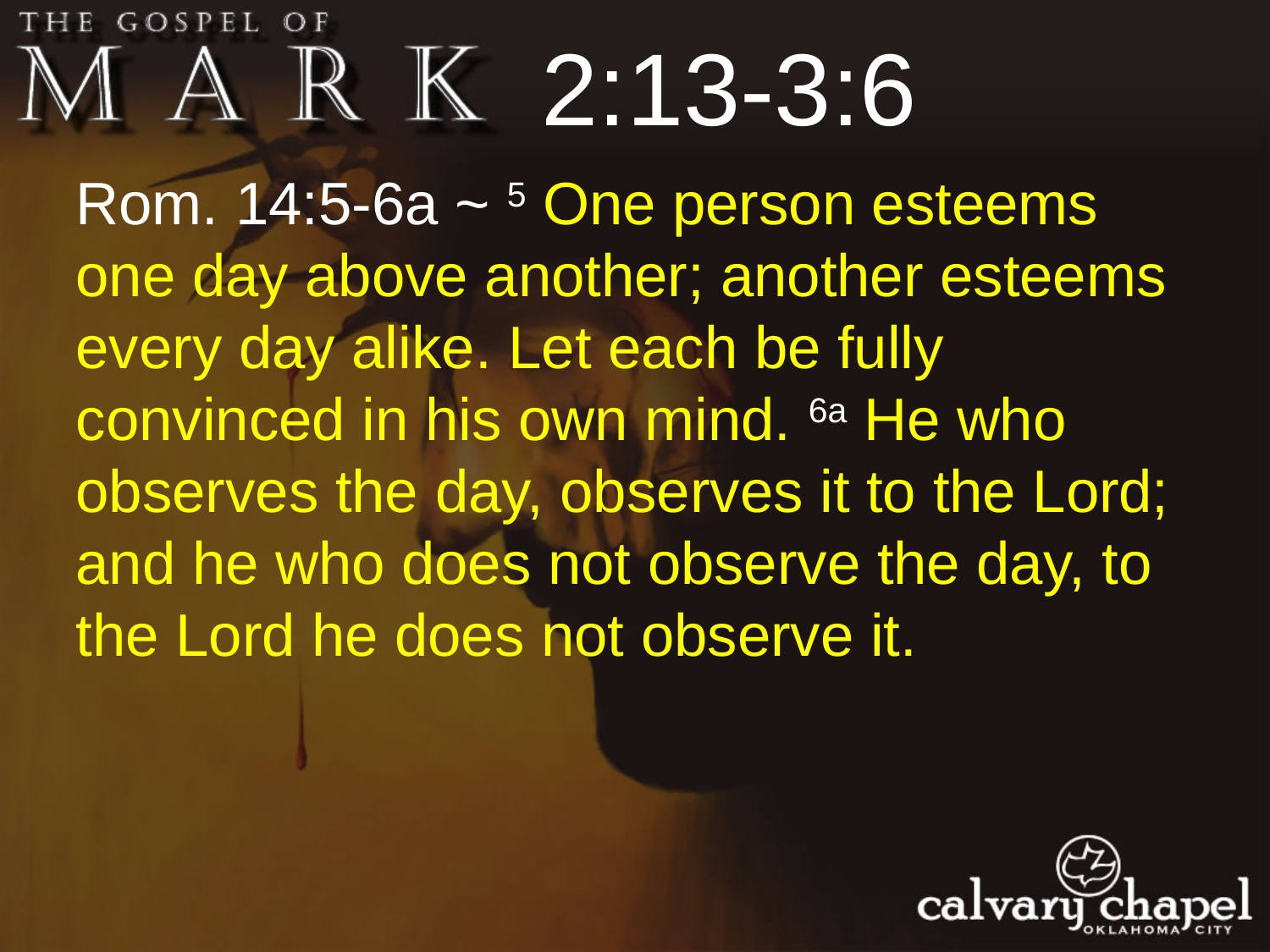

2:13-3:6
Rom. 14:5-6a ~ 5 One person esteems one day above another; another esteems every day alike. Let each be fully convinced in his own mind. 6a He who observes the day, observes it to the Lord; and he who does not observe the day, to the Lord he does not observe it.